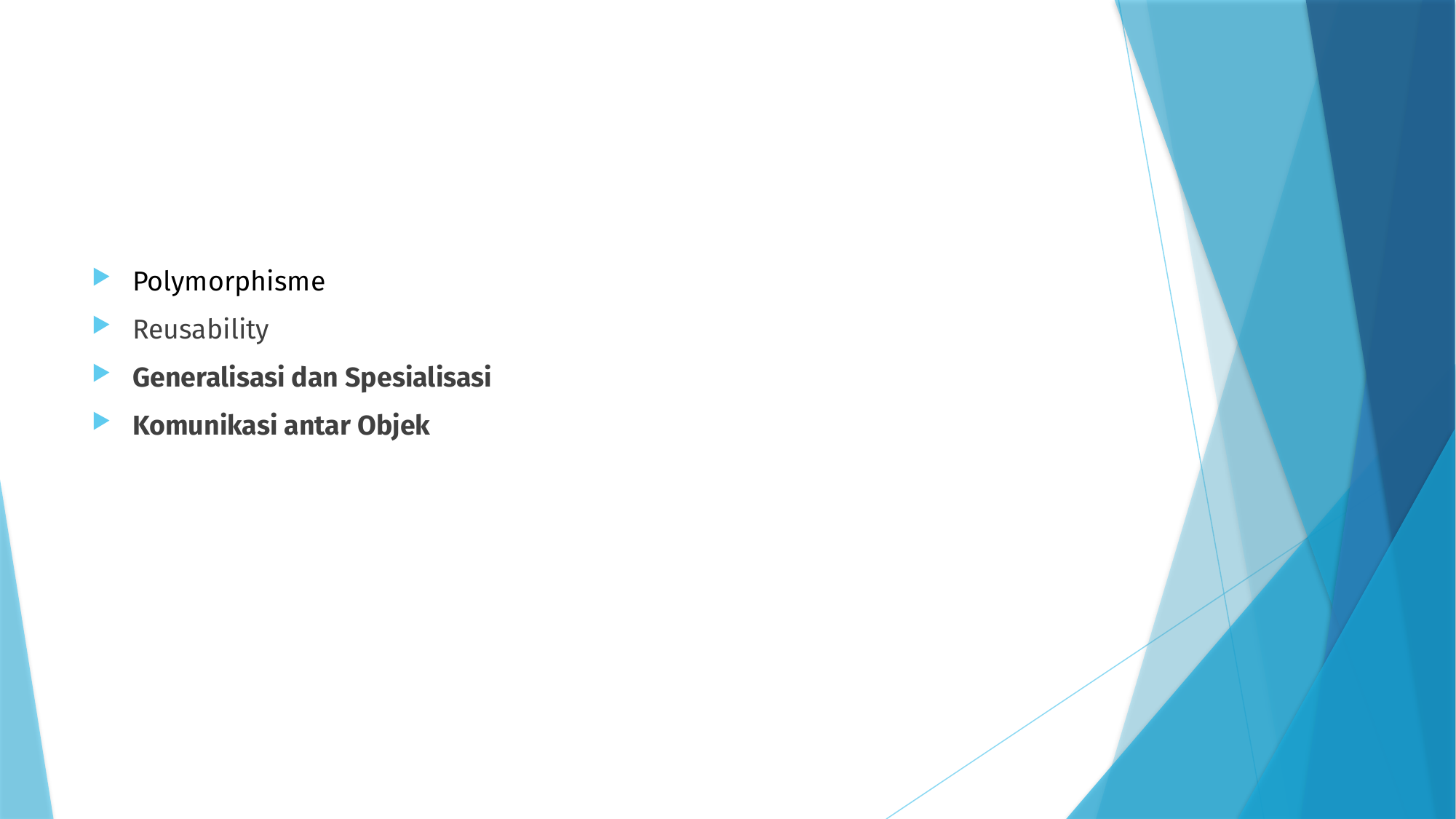

Polymorphisme
Reusability
Generalisasi dan Spesialisasi
Komunikasi antar Objek